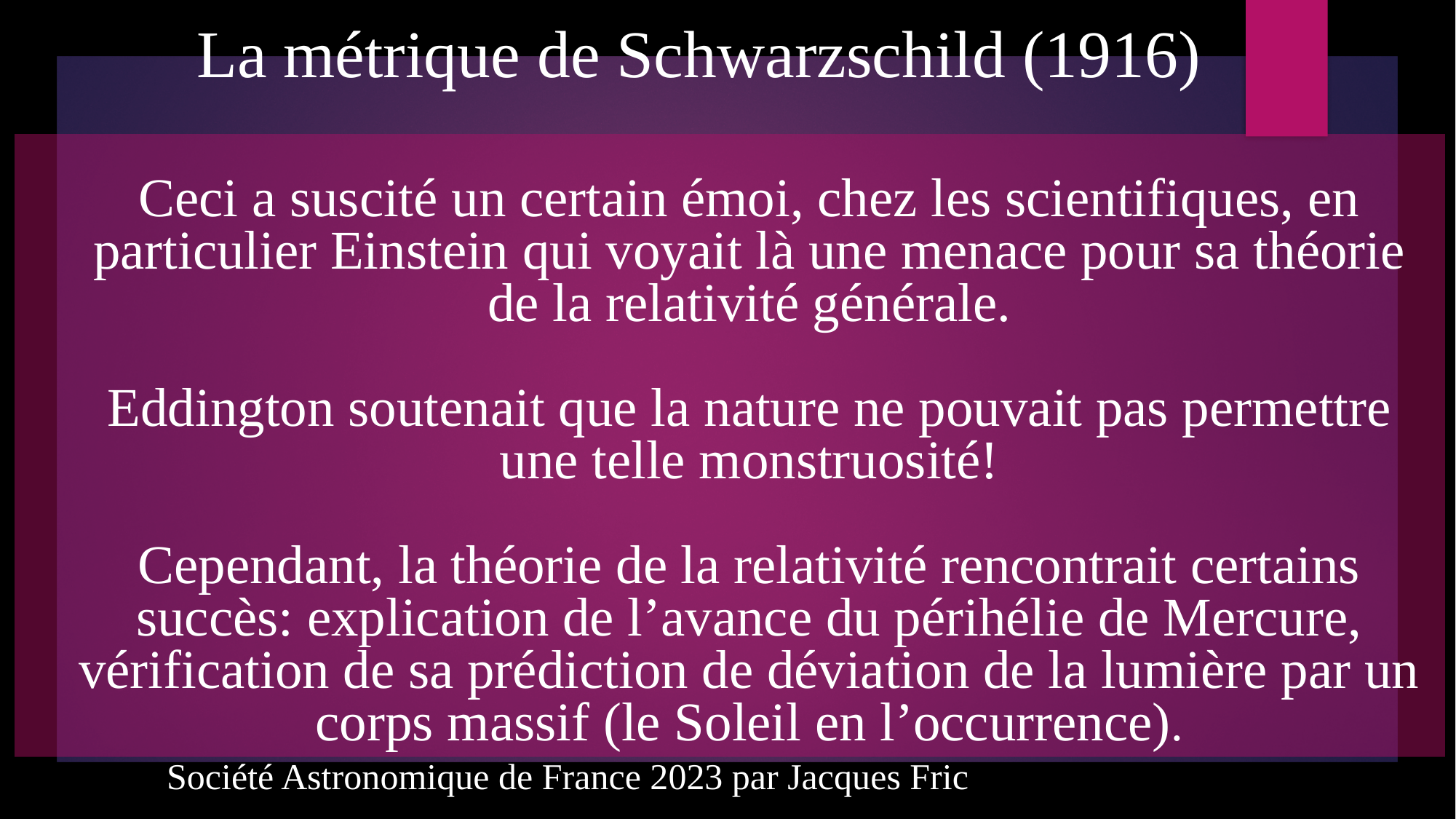

La métrique de Schwarzschild (1916)
# Ceci a suscité un certain émoi, chez les scientifiques, en particulier Einstein qui voyait là une menace pour sa théorie de la relativité générale. Eddington soutenait que la nature ne pouvait pas permettre une telle monstruosité! Cependant, la théorie de la relativité rencontrait certains succès: explication de l’avance du périhélie de Mercure, vérification de sa prédiction de déviation de la lumière par un corps massif (le Soleil en l’occurrence).
Société Astronomique de France 2023 par Jacques Fric